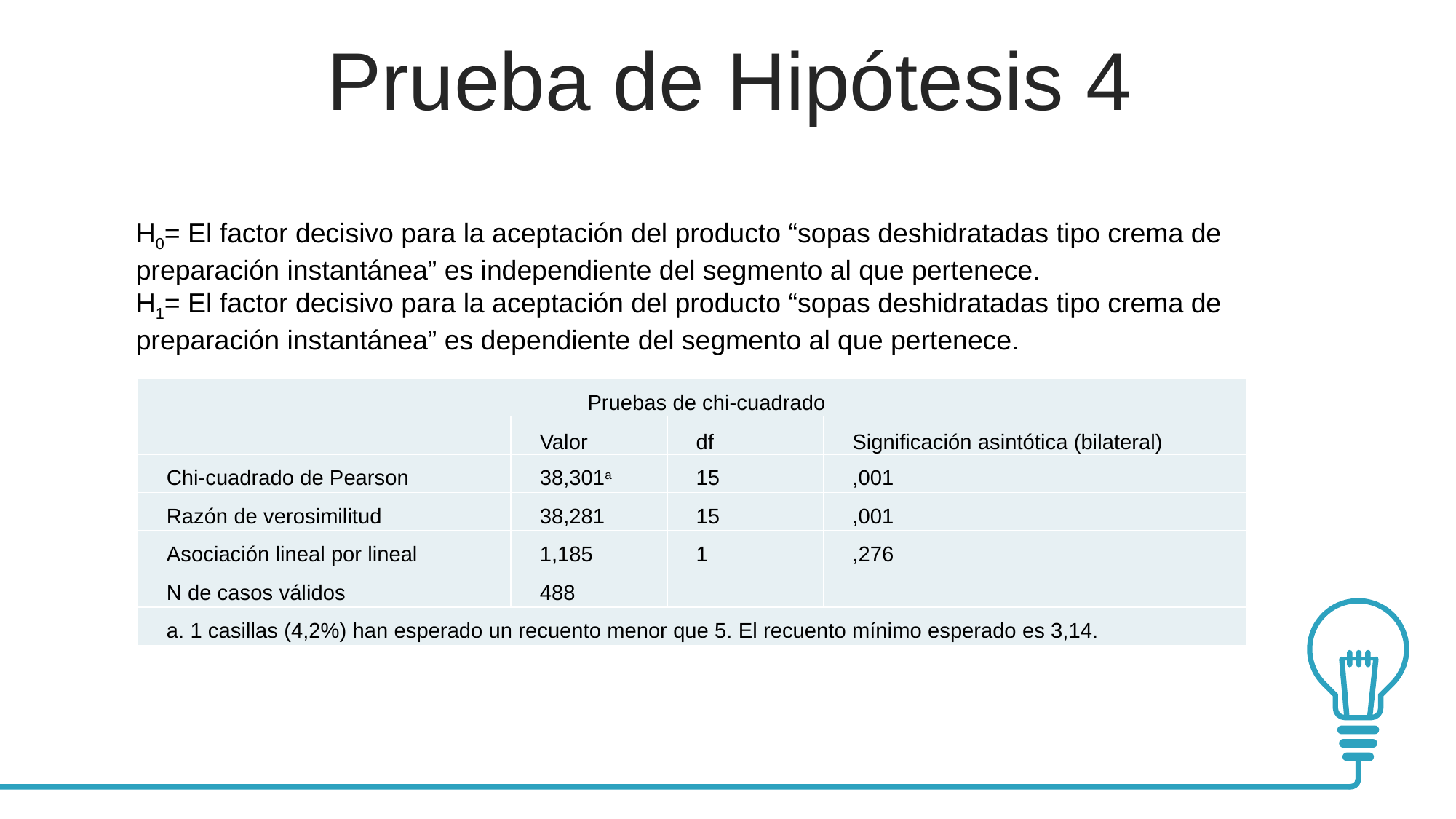

Prueba de Hipótesis 4
H0= El factor decisivo para la aceptación del producto “sopas deshidratadas tipo crema de preparación instantánea” es independiente del segmento al que pertenece.
H1= El factor decisivo para la aceptación del producto “sopas deshidratadas tipo crema de preparación instantánea” es dependiente del segmento al que pertenece.
| Pruebas de chi-cuadrado |  |  |  |
| --- | --- | --- | --- |
|  | Valor | df | Significación asintótica (bilateral) |
| Chi-cuadrado de Pearson | 38,301a | 15 | ,001 |
| Razón de verosimilitud | 38,281 | 15 | ,001 |
| Asociación lineal por lineal | 1,185 | 1 | ,276 |
| N de casos válidos | 488 |  |  |
| a. 1 casillas (4,2%) han esperado un recuento menor que 5. El recuento mínimo esperado es 3,14. |  |  |  |